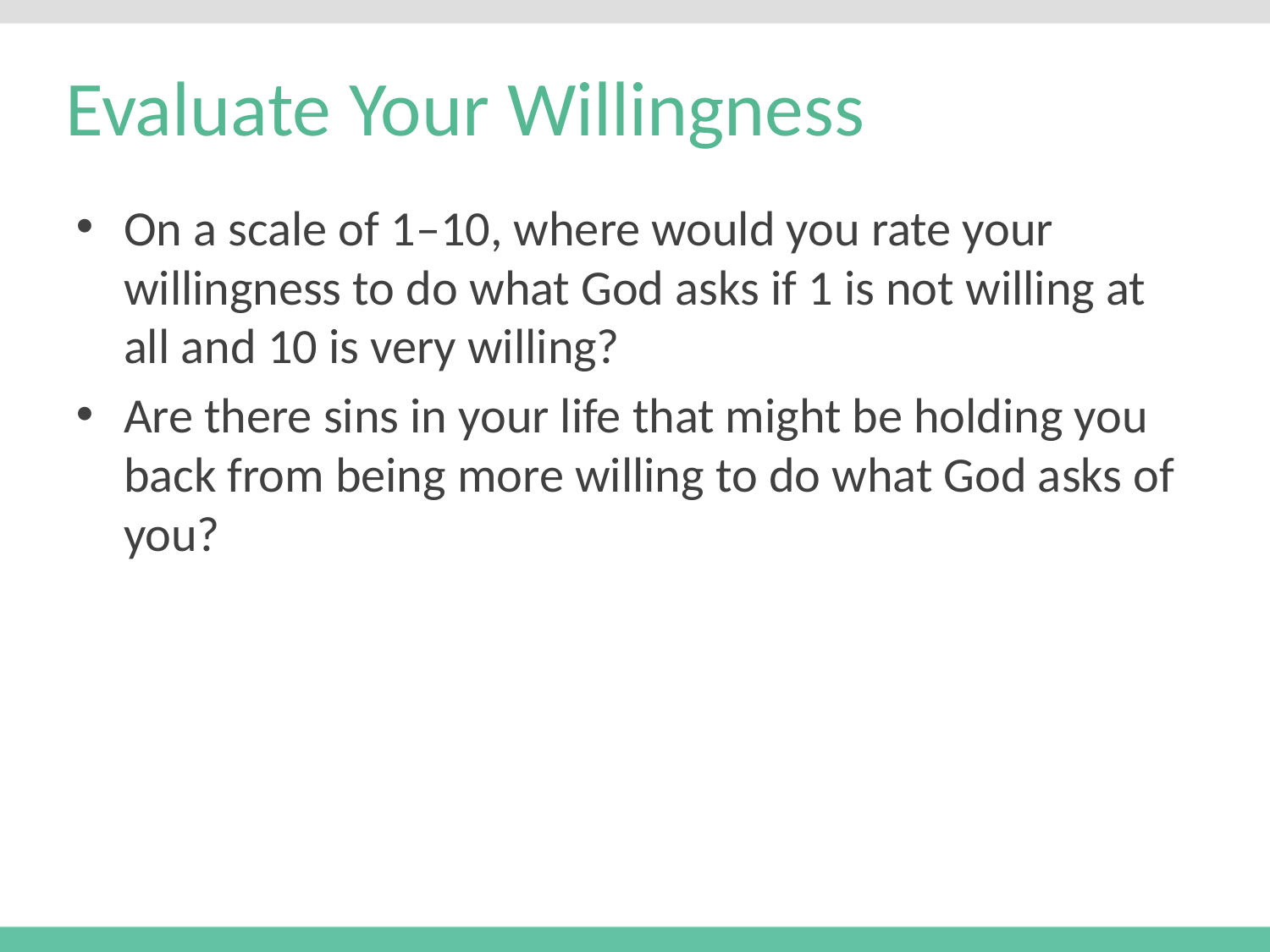

# Evaluate Your Willingness
On a scale of 1–10, where would you rate your willingness to do what God asks if 1 is not willing at all and 10 is very willing?
Are there sins in your life that might be holding you back from being more willing to do what God asks of you?